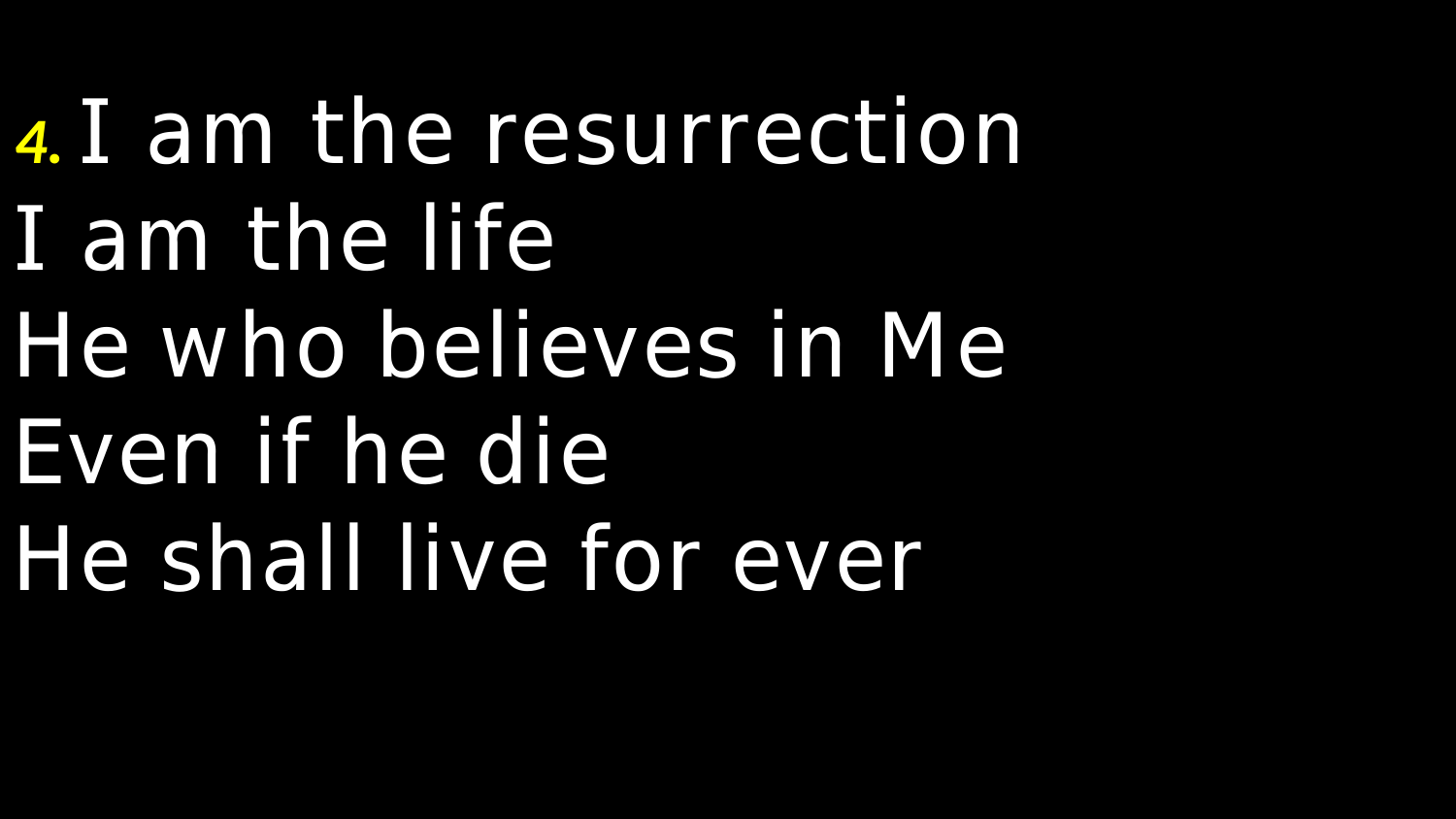

4. I am the resurrection
I am the life
He who believes in Me
Even if he die
He shall live for ever